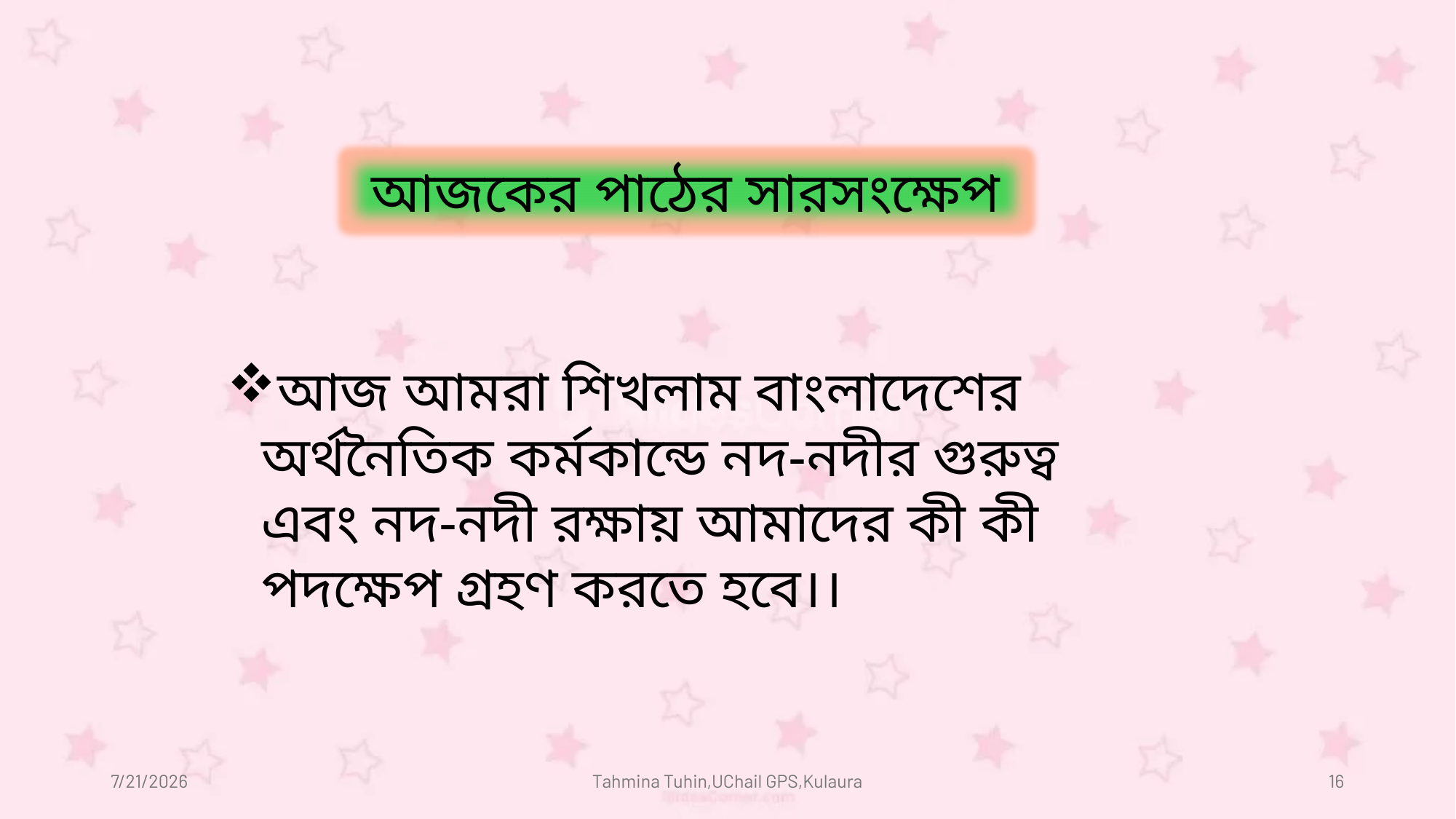

আজকের পাঠের সারসংক্ষেপ
আজ আমরা শিখলাম বাংলাদেশের অর্থনৈতিক কর্মকান্ডে নদ-নদীর গুরুত্ব এবং নদ-নদী রক্ষায় আমাদের কী কী পদক্ষেপ গ্রহণ করতে হবে।।
7/21/2026
Tahmina Tuhin,UChail GPS,Kulaura
16